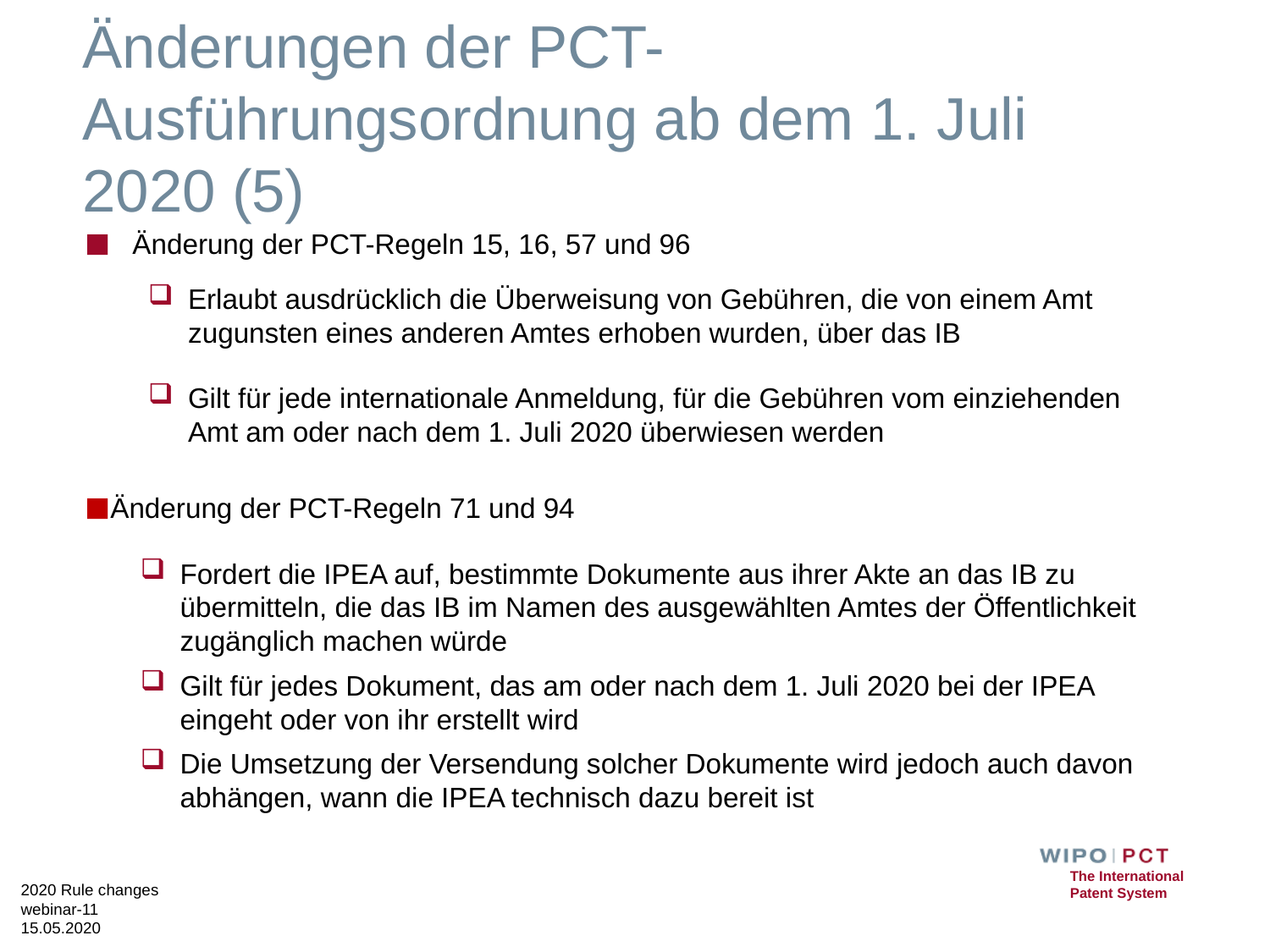

# Änderungen der PCT-Ausführungsordnung ab dem 1. Juli 2020 (5)
Änderung der PCT-Regeln 15, 16, 57 und 96
Erlaubt ausdrücklich die Überweisung von Gebühren, die von einem Amt zugunsten eines anderen Amtes erhoben wurden, über das IB
Gilt für jede internationale Anmeldung, für die Gebühren vom einziehenden Amt am oder nach dem 1. Juli 2020 überwiesen werden
Änderung der PCT-Regeln 71 und 94
Fordert die IPEA auf, bestimmte Dokumente aus ihrer Akte an das IB zu übermitteln, die das IB im Namen des ausgewählten Amtes der Öffentlichkeit zugänglich machen würde
Gilt für jedes Dokument, das am oder nach dem 1. Juli 2020 bei der IPEA eingeht oder von ihr erstellt wird
Die Umsetzung der Versendung solcher Dokumente wird jedoch auch davon abhängen, wann die IPEA technisch dazu bereit ist